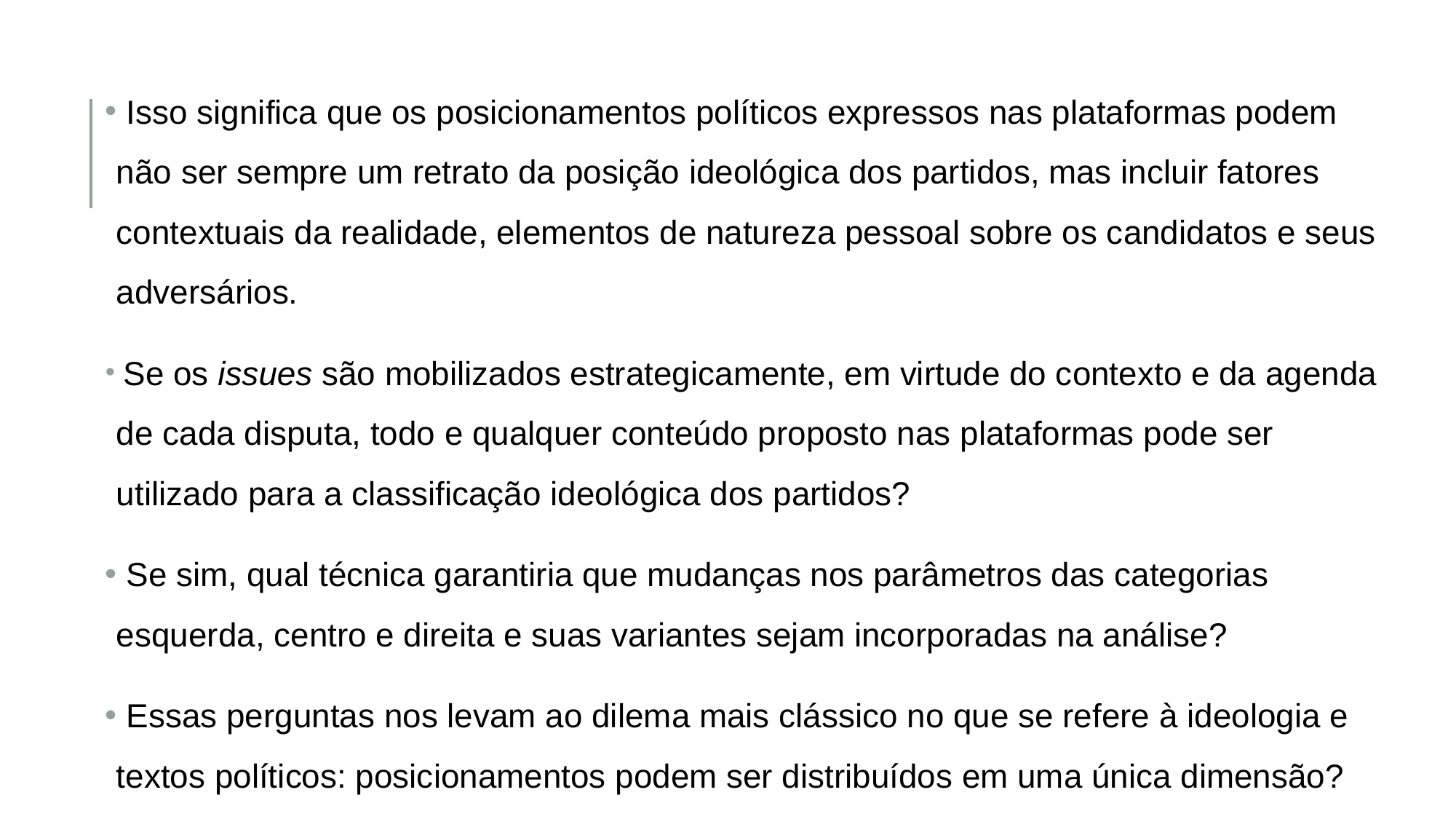

Isso significa que os posicionamentos políticos expressos nas plataformas podem não ser sempre um retrato da posição ideológica dos partidos, mas incluir fatores contextuais da realidade, elementos de natureza pessoal sobre os candidatos e seus adversários.
 Se os issues são mobilizados estrategicamente, em virtude do contexto e da agenda de cada disputa, todo e qualquer conteúdo proposto nas plataformas pode ser utilizado para a classificação ideológica dos partidos?
 Se sim, qual técnica garantiria que mudanças nos parâmetros das categorias esquerda, centro e direita e suas variantes sejam incorporadas na análise?
 Essas perguntas nos levam ao dilema mais clássico no que se refere à ideologia e textos políticos: posicionamentos podem ser distribuídos em uma única dimensão?